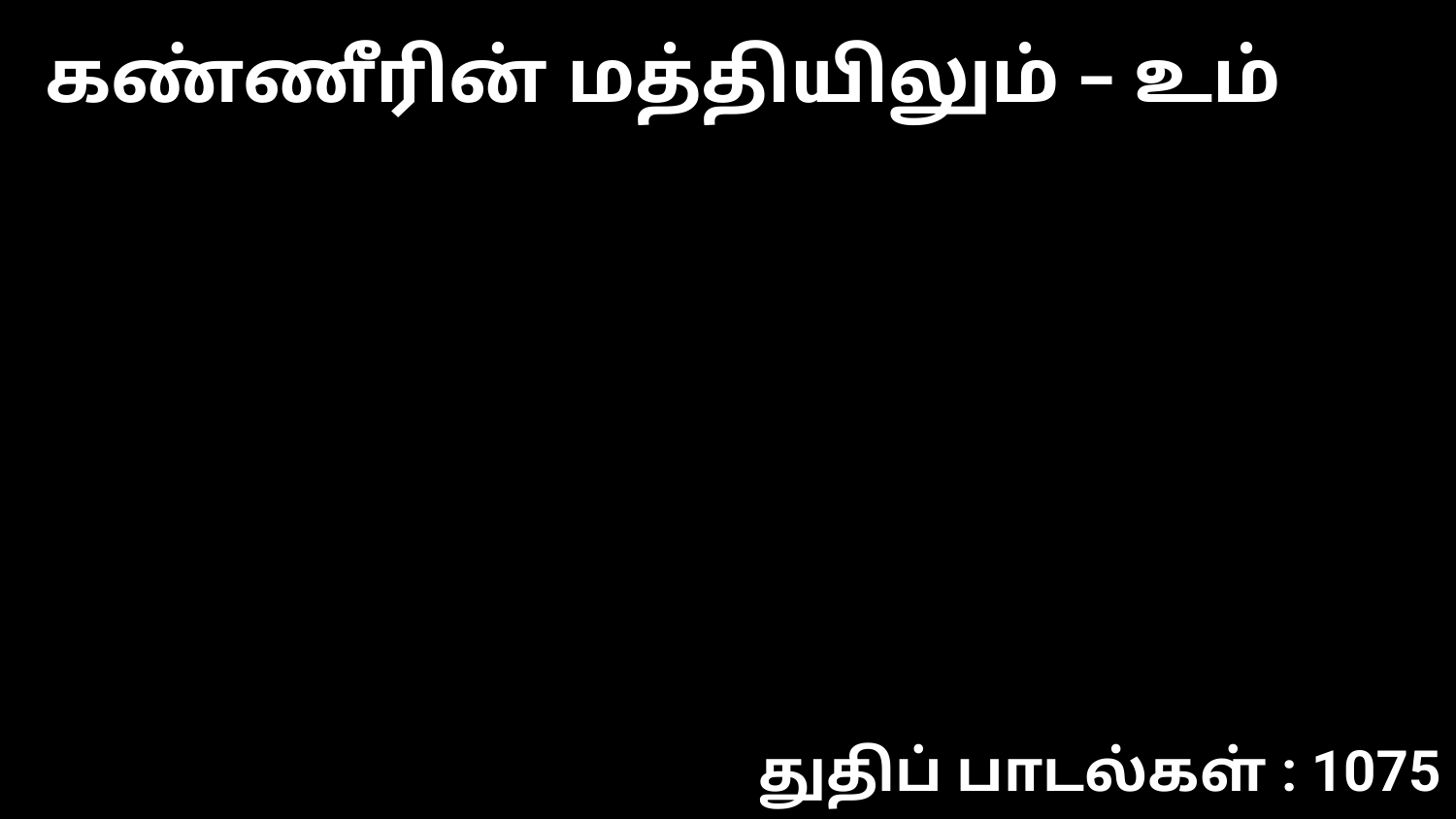

கண்ணீரின் மத்தியிலும் – உம்
துதிப் பாடல்கள் : 1075